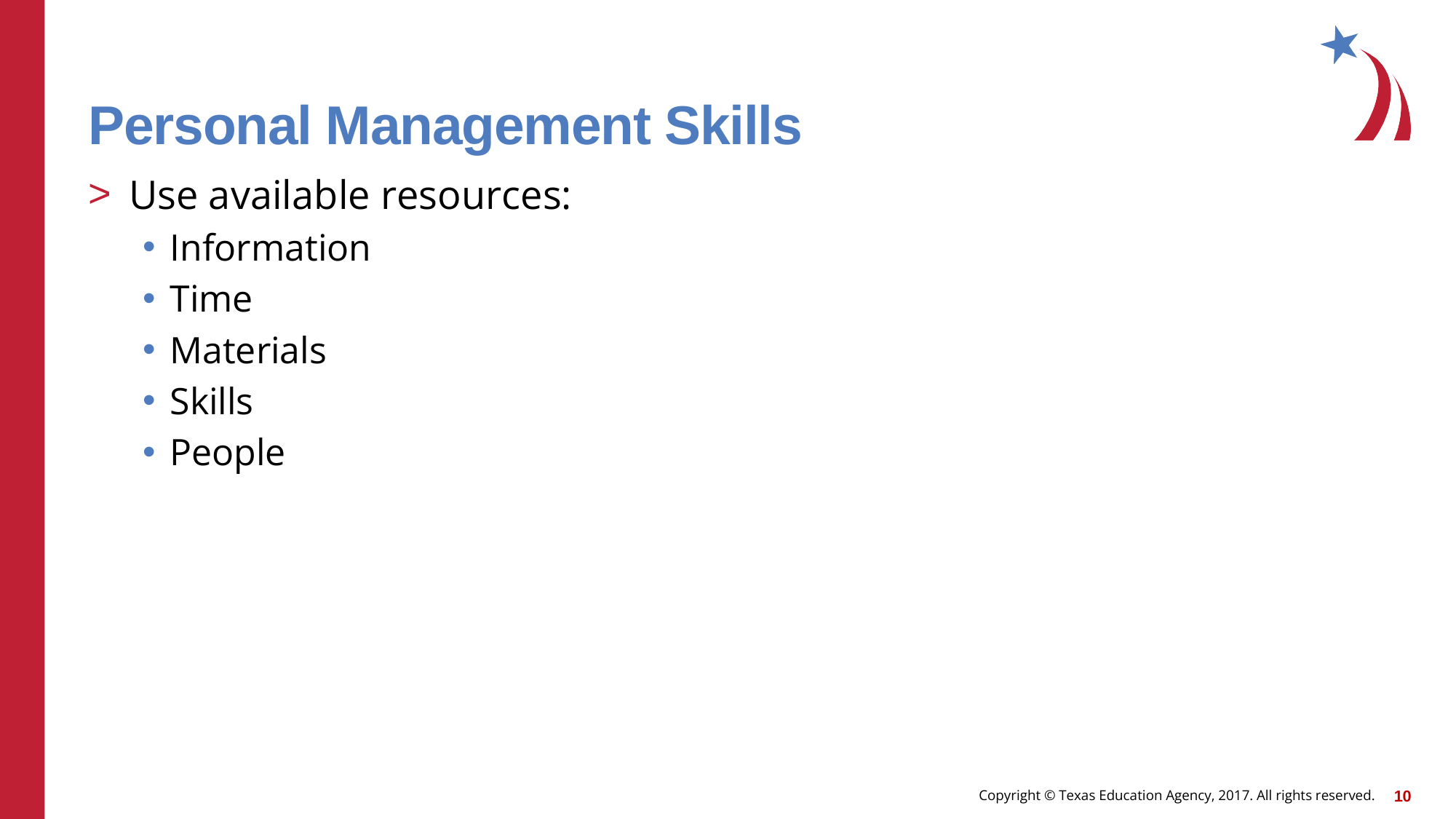

Personal Management Skills
Use available resources:
Information
Time
Materials
Skills
People